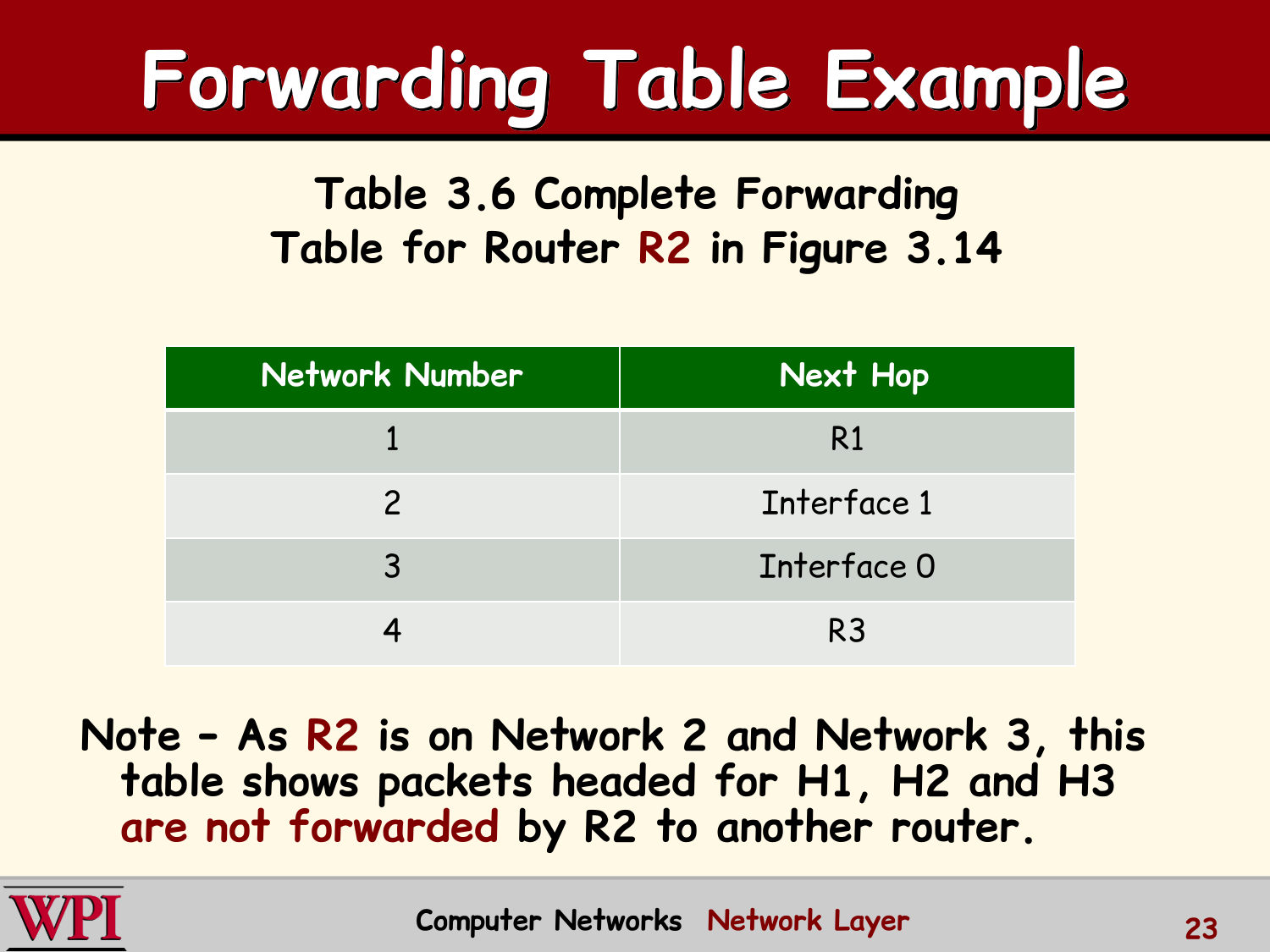

# Forwarding Table Example
Table 3.6 Complete Forwarding
Table for Router R2 in Figure 3.14

Note – As R2 is on Network 2 and Network 3, this table shows packets headed for H1, H2 and H3 are not forwarded by R2 to another router.

| Network Number | Next Hop |
| --- | --- |
| 1 | R1 |
| 2 | Interface 1 |
| 3 | Interface 0 |
| 4 | R3 |
 Computer Networks  Network Layer
23